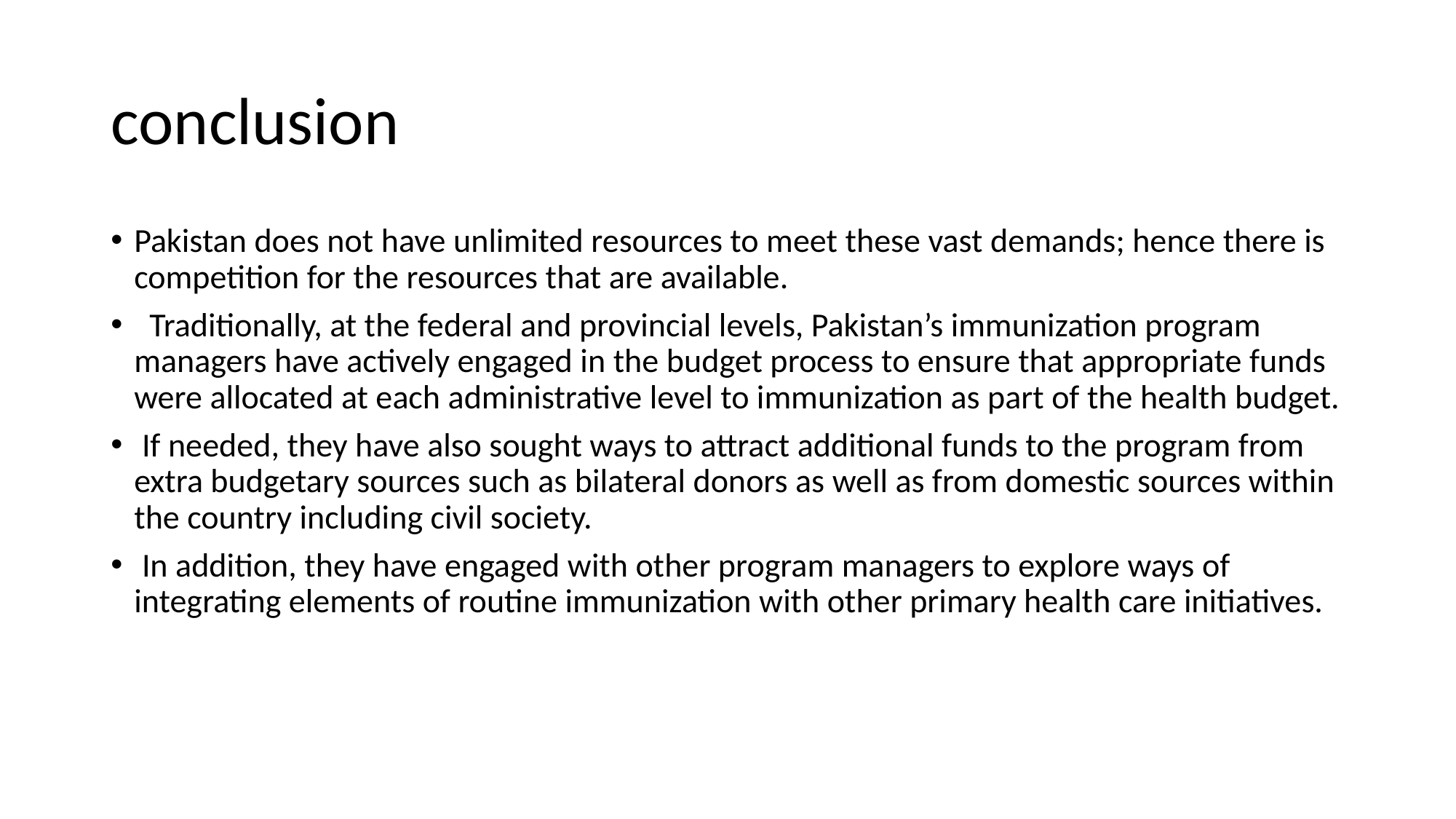

# conclusion
Pakistan does not have unlimited resources to meet these vast demands; hence there is competition for the resources that are available.
  Traditionally, at the federal and provincial levels, Pakistan’s immunization program managers have actively engaged in the budget process to ensure that appropriate funds were allocated at each administrative level to immunization as part of the health budget.
 If needed, they have also sought ways to attract additional funds to the program from extra budgetary sources such as bilateral donors as well as from domestic sources within the country including civil society.
 In addition, they have engaged with other program managers to explore ways of integrating elements of routine immunization with other primary health care initiatives.